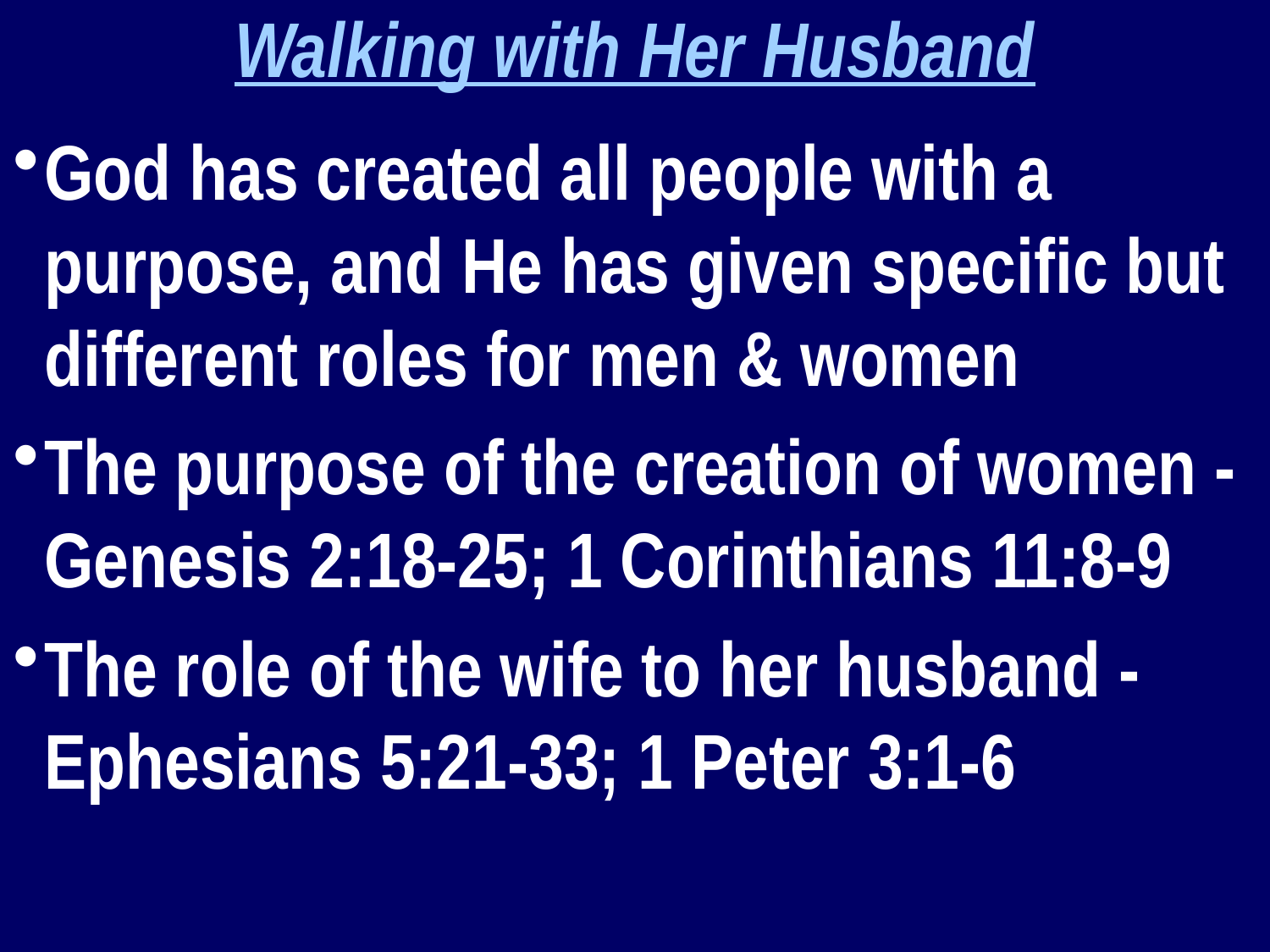

Walking with Her Husband
God has created all people with a purpose, and He has given specific but different roles for men & women
The purpose of the creation of women - Genesis 2:18-25; 1 Corinthians 11:8-9
The role of the wife to her husband - Ephesians 5:21-33; 1 Peter 3:1-6